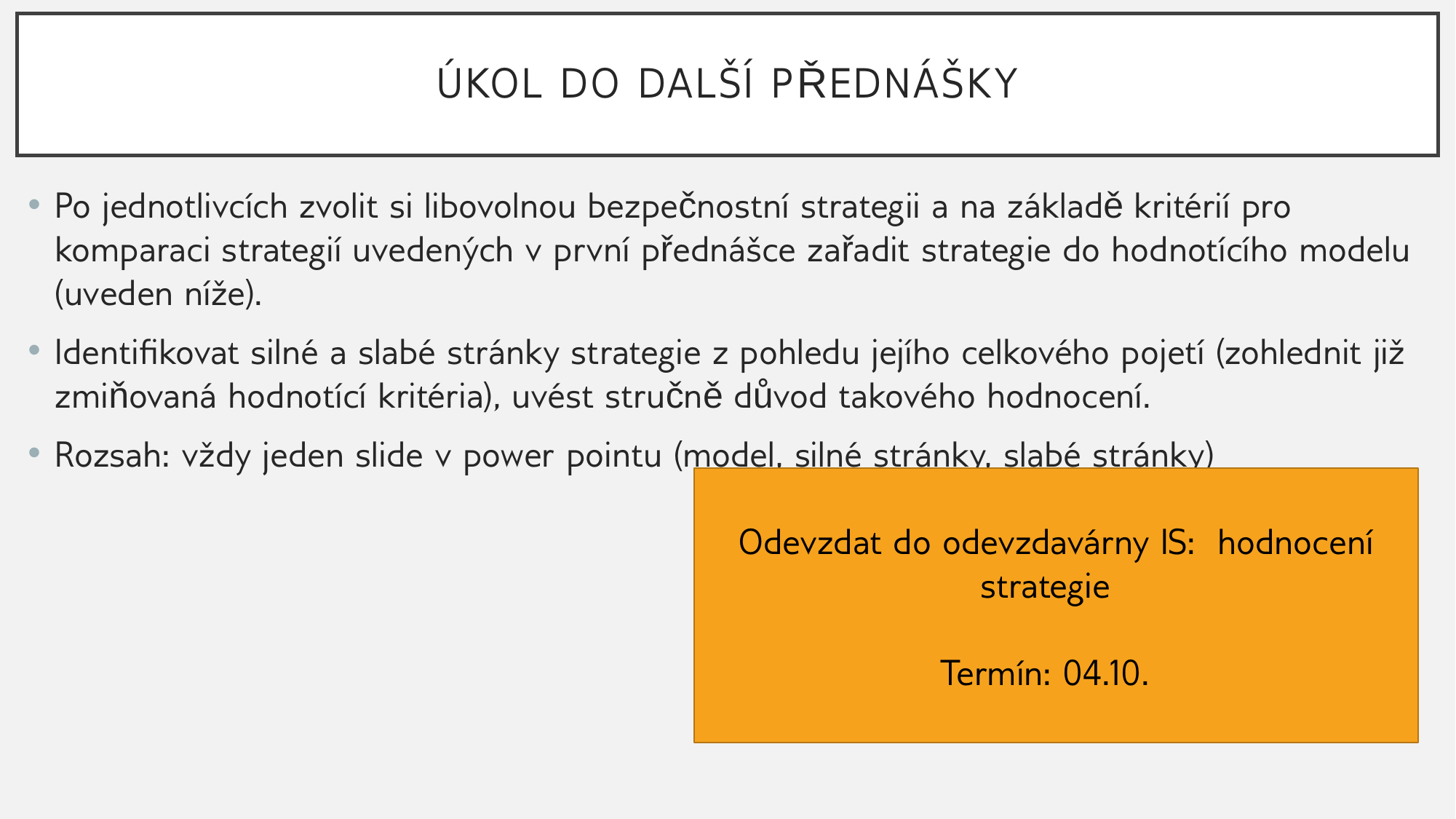

# ÚKOL DO DALŠÍ PŘEDNÁŠKY
Po jednotlivcích zvolit si libovolnou bezpečnostní strategii a na základě kritérií pro komparaci strategií uvedených v první přednášce zařadit strategie do hodnotícího modelu (uveden níže).
Identifikovat silné a slabé stránky strategie z pohledu jejího celkového pojetí (zohlednit již zmiňovaná hodnotící kritéria), uvést stručně důvod takového hodnocení.
Rozsah: vždy jeden slide v power pointu (model, silné stránky, slabé stránky)

Odevzdat do odevzdavárny IS:  hodnocení strategie

Termín: 04.10.